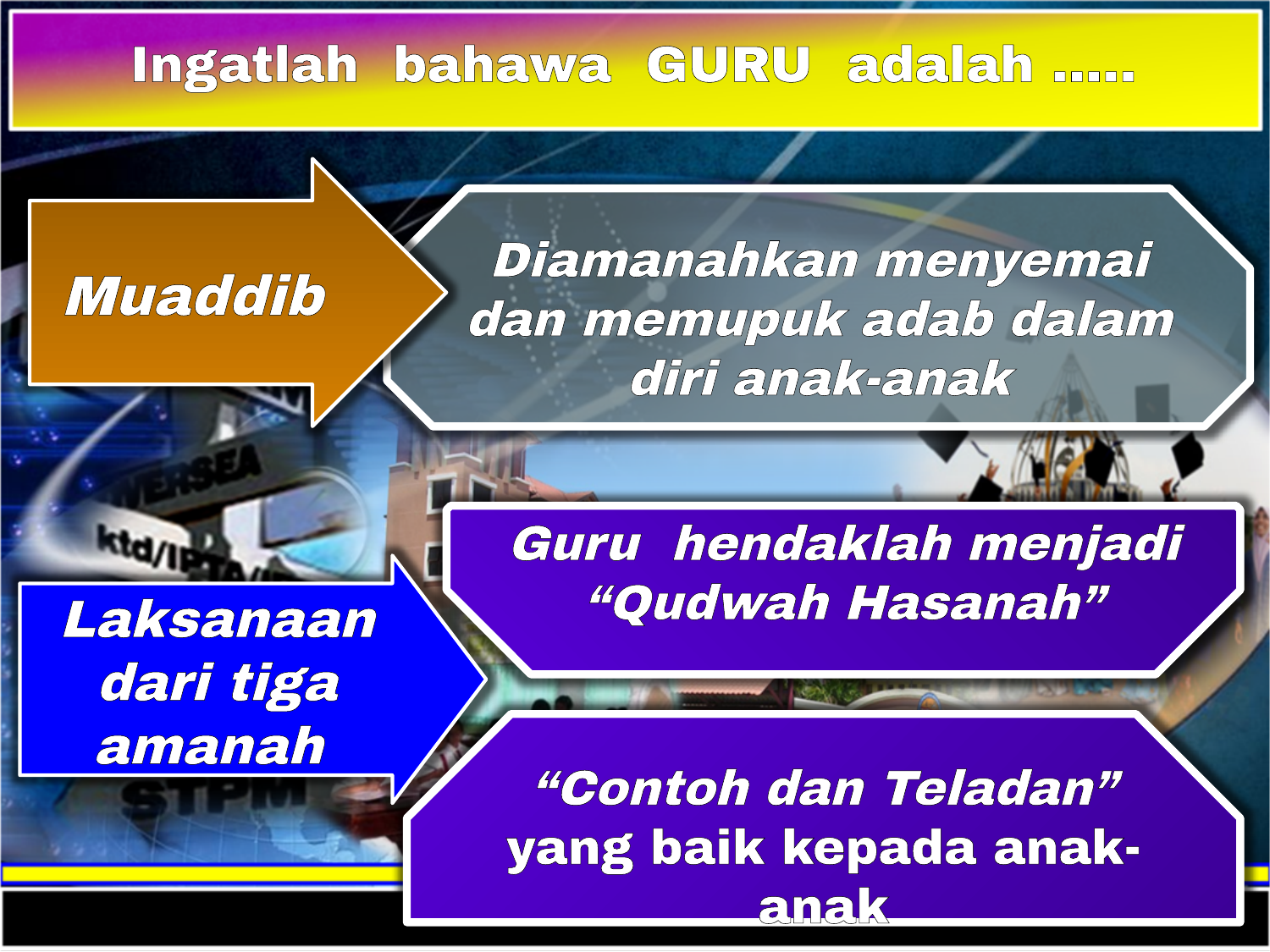

Ingatlah  bahawa  GURU  adalah …..
Muaddib
Diamanahkan menyemai dan memupuk adab dalam diri anak-anak
Guru  hendaklah menjadi “Qudwah Hasanah”
Laksanaan dari tiga amanah
“Contoh dan Teladan” yang baik kepada anak-anak